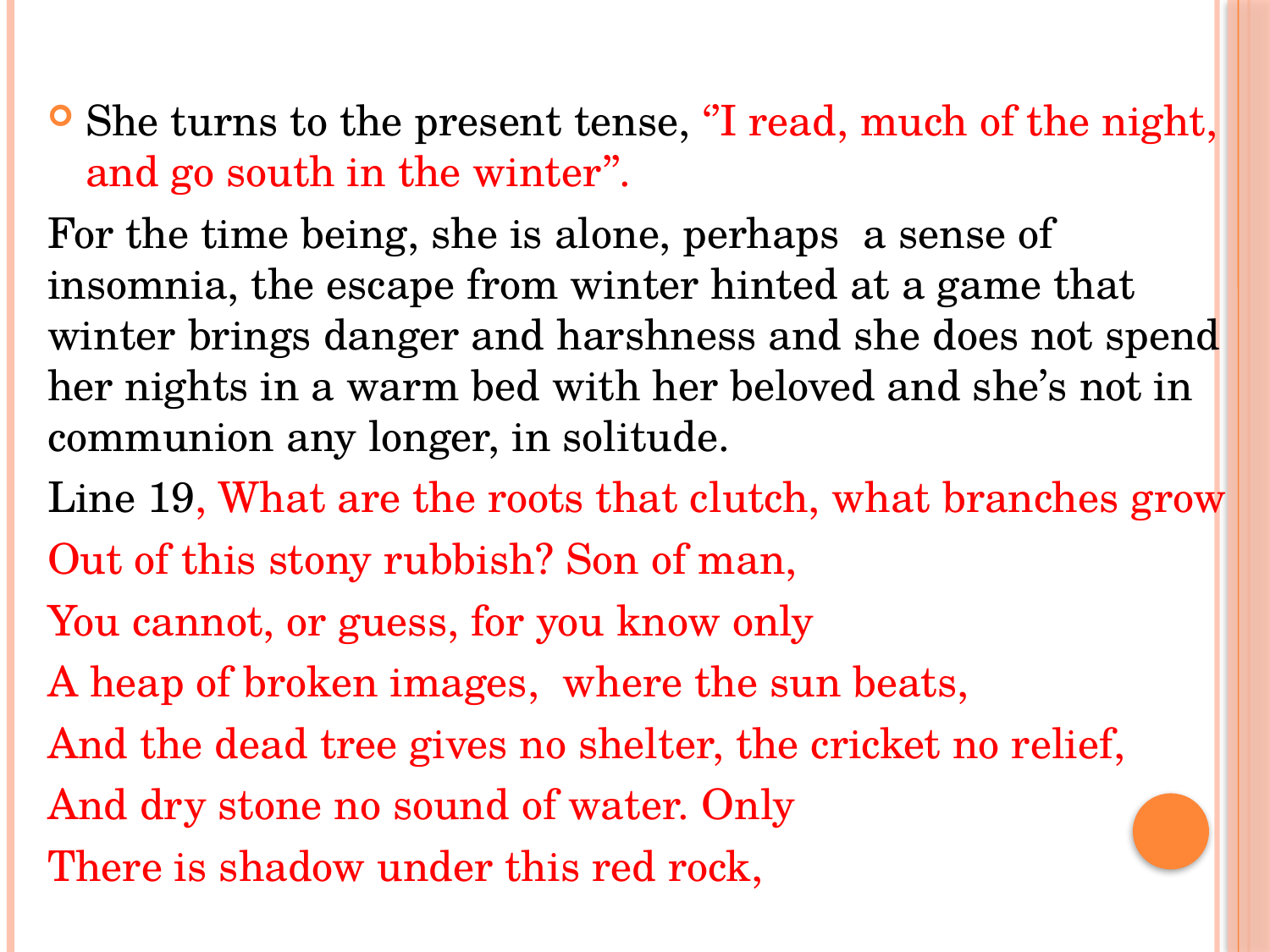

She turns to the present tense, ‘’I read, much of the night, and go south in the winter’’.
For the time being, she is alone, perhaps  a sense of insomnia, the escape from winter hinted at a game that winter brings danger and harshness and she does not spend her nights in a warm bed with her beloved and she’s not in communion any longer, in solitude.
Line 19, What are the roots that clutch, what branches grow
Out of this stony rubbish? Son of man,
You cannot, or guess, for you know only
A heap of broken images,  where the sun beats,
And the dead tree gives no shelter, the cricket no relief,
And dry stone no sound of water. Only
There is shadow under this red rock,
#